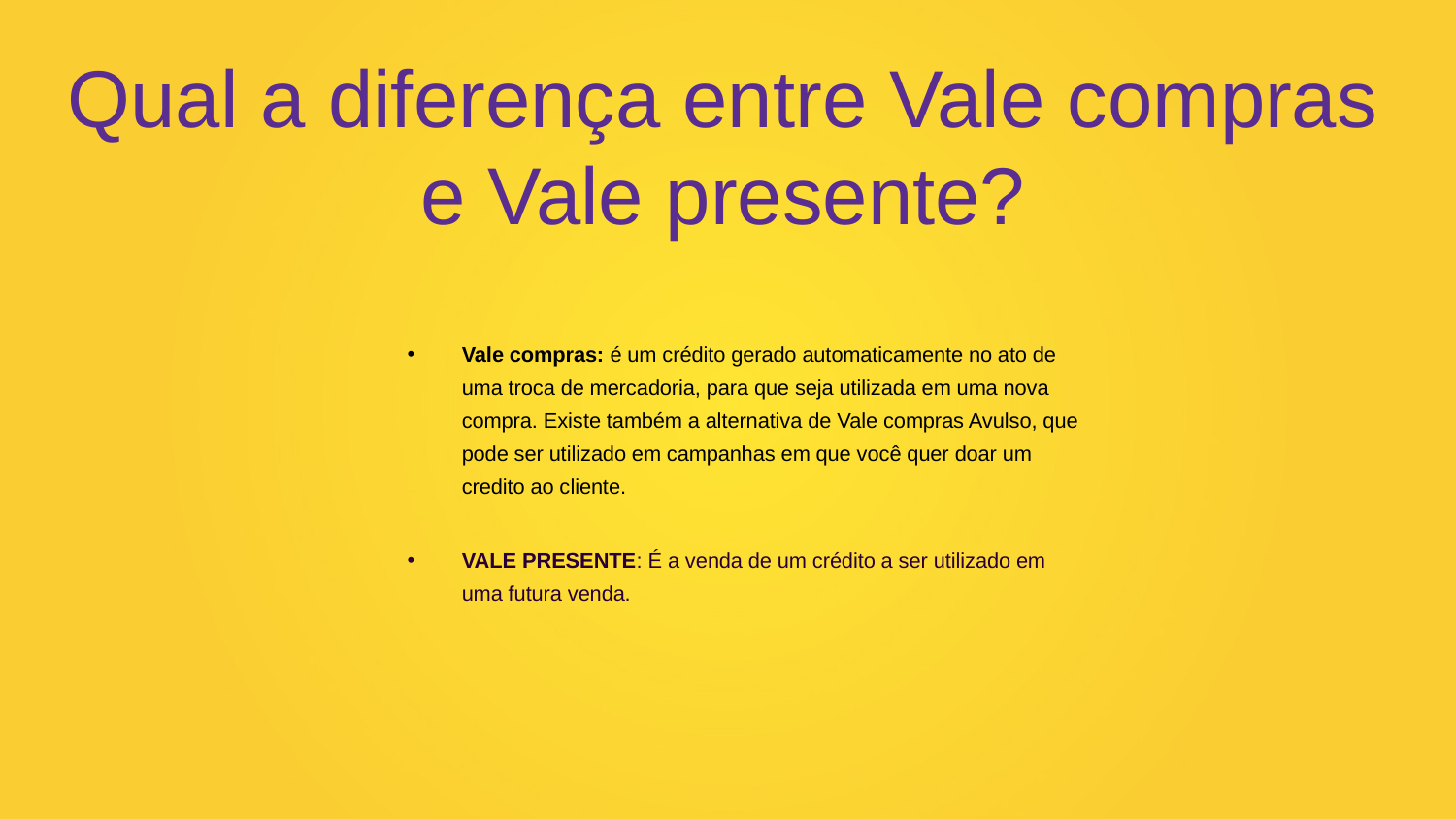

# Qual a diferença entre Vale compras e Vale presente?
Vale compras: é um crédito gerado automaticamente no ato de uma troca de mercadoria, para que seja utilizada em uma nova compra. Existe também a alternativa de Vale compras Avulso, que pode ser utilizado em campanhas em que você quer doar um credito ao cliente.

VALE PRESENTE: É a venda de um crédito a ser utilizado em uma futura venda.